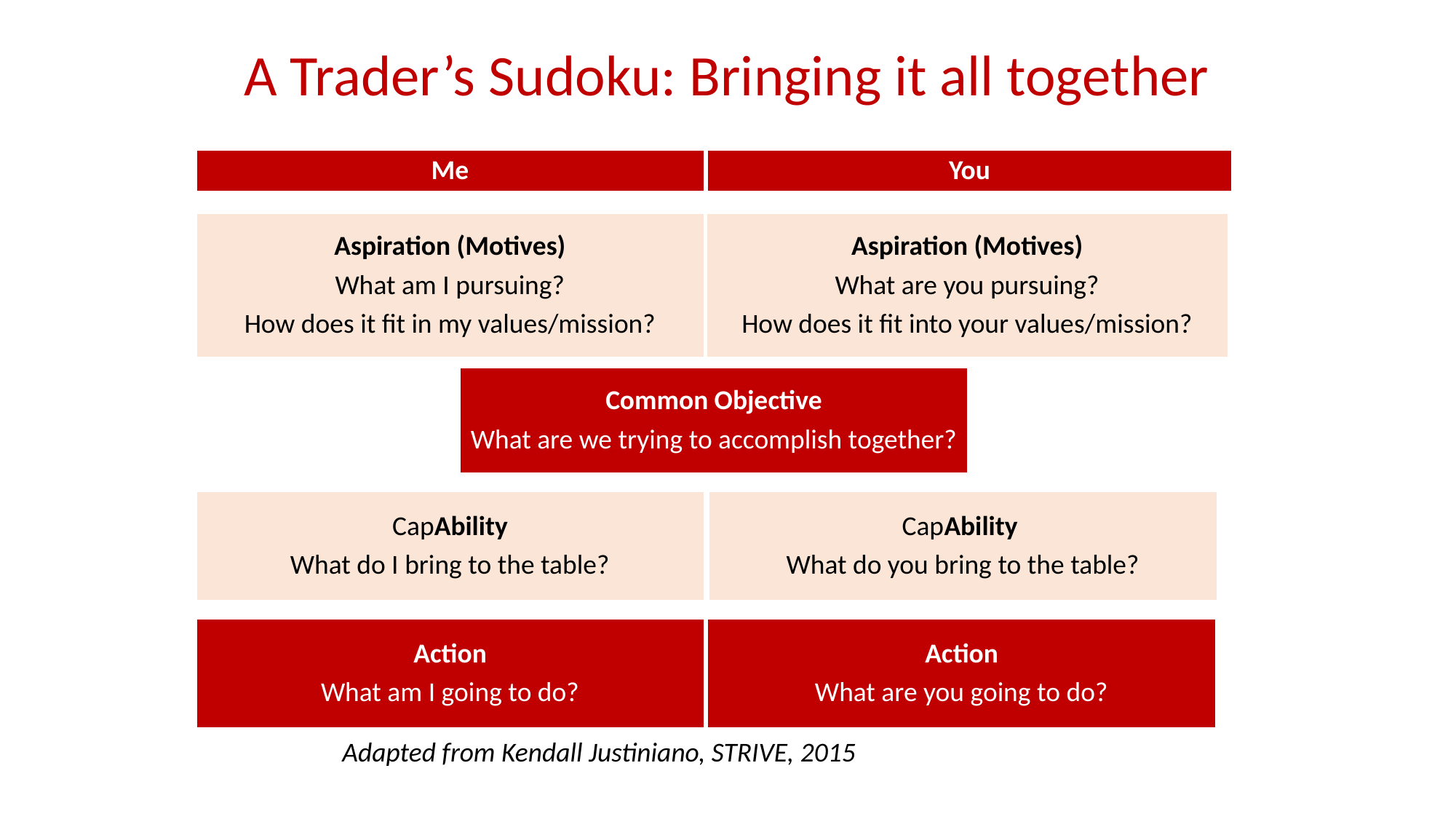

# A Trader’s Sudoku: Bringing it all together
Me
You
Aspiration (Motives)
What am I pursuing?
How does it fit in my values/mission?
Aspiration (Motives)
What are you pursuing?
How does it fit into your values/mission?
Common Objective
What are we trying to accomplish together?
CapAbility
What do I bring to the table?
CapAbility
What do you bring to the table?
Action
What am I going to do?
Action
What are you going to do?
Adapted from Kendall Justiniano, STRIVE, 2015